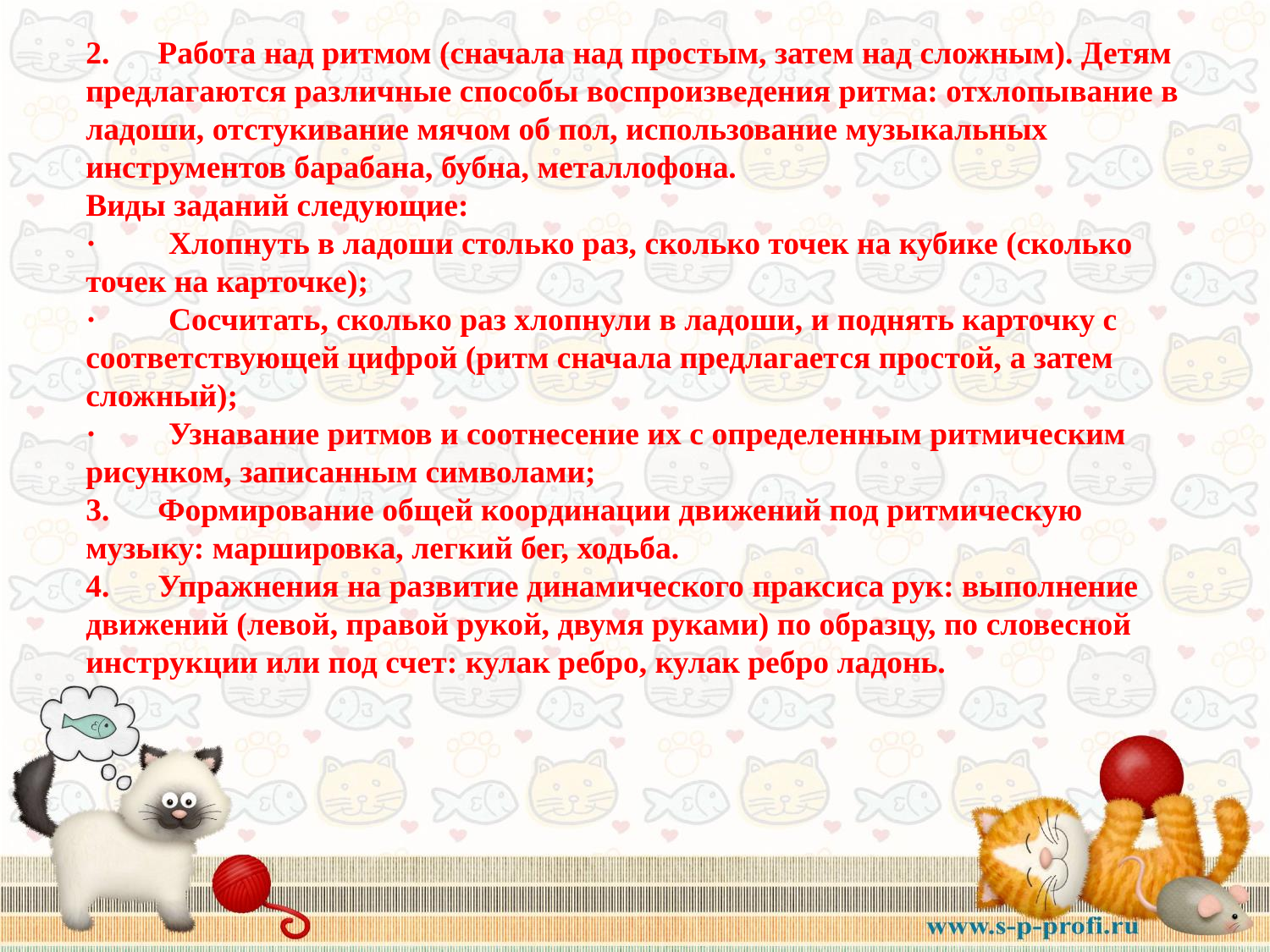

2.      Работа над ритмом (сначала над простым, затем над сложным). Детям предлагаются различные способы воспроизведения ритма: отхлопывание в ладоши, отстукивание мячом об пол, использование музыкальных инструментов барабана, бубна, металлофона.
Виды заданий следующие:
·         Хлопнуть в ладоши столько раз, сколько точек на кубике (сколько точек на карточке);
·         Сосчитать, сколько раз хлопнули в ладоши, и поднять карточку с соответствующей цифрой (ритм сначала предлагается простой, а затем сложный);
·         Узнавание ритмов и соотнесение их с определенным ритмическим рисунком, записанным символами;
3.      Формирование общей координации движений под ритмическую музыку: маршировка, легкий бег, ходьба.
4.      Упражнения на развитие динамического праксиса рук: выполнение движений (левой, правой рукой, двумя руками) по образцу, по словесной инструкции или под счет: кулак ребро, кулак ребро ладонь.